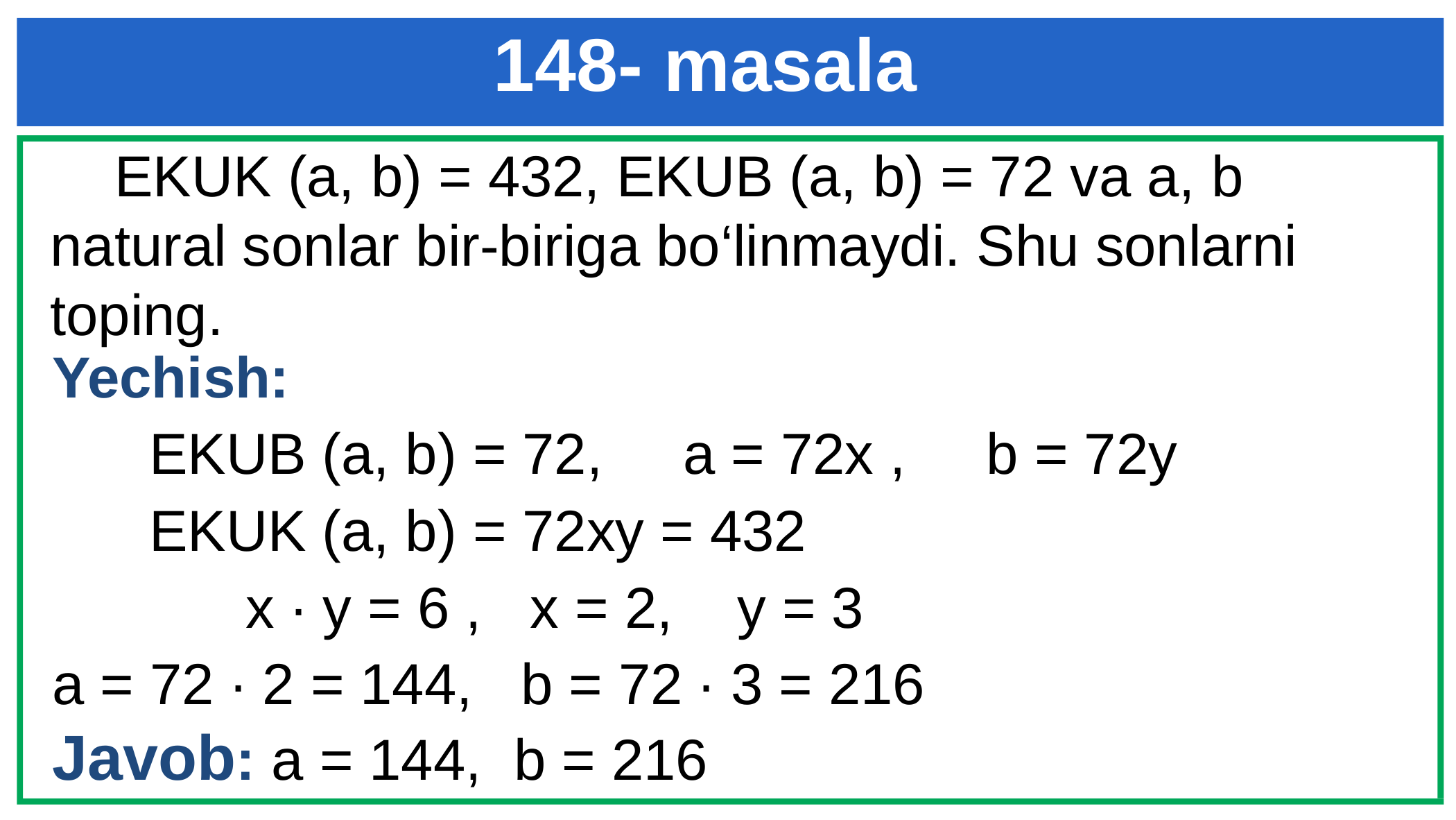

# 148- masala
    EKUK (a, b) = 432, EKUB (a, b) = 72 va a, b natural sonlar bir-biriga bo‘linmaydi. Shu sonlarni toping.
Yechish:
      EKUB (a, b) = 72,     a = 72x ,     b = 72y
      EKUK (a, b) = 72xy = 432
            x ∙ y = 6 ,   x = 2,    y = 3
a = 72 ∙ 2 = 144,   b = 72 ∙ 3 = 216
Javob: a = 144,  b = 216